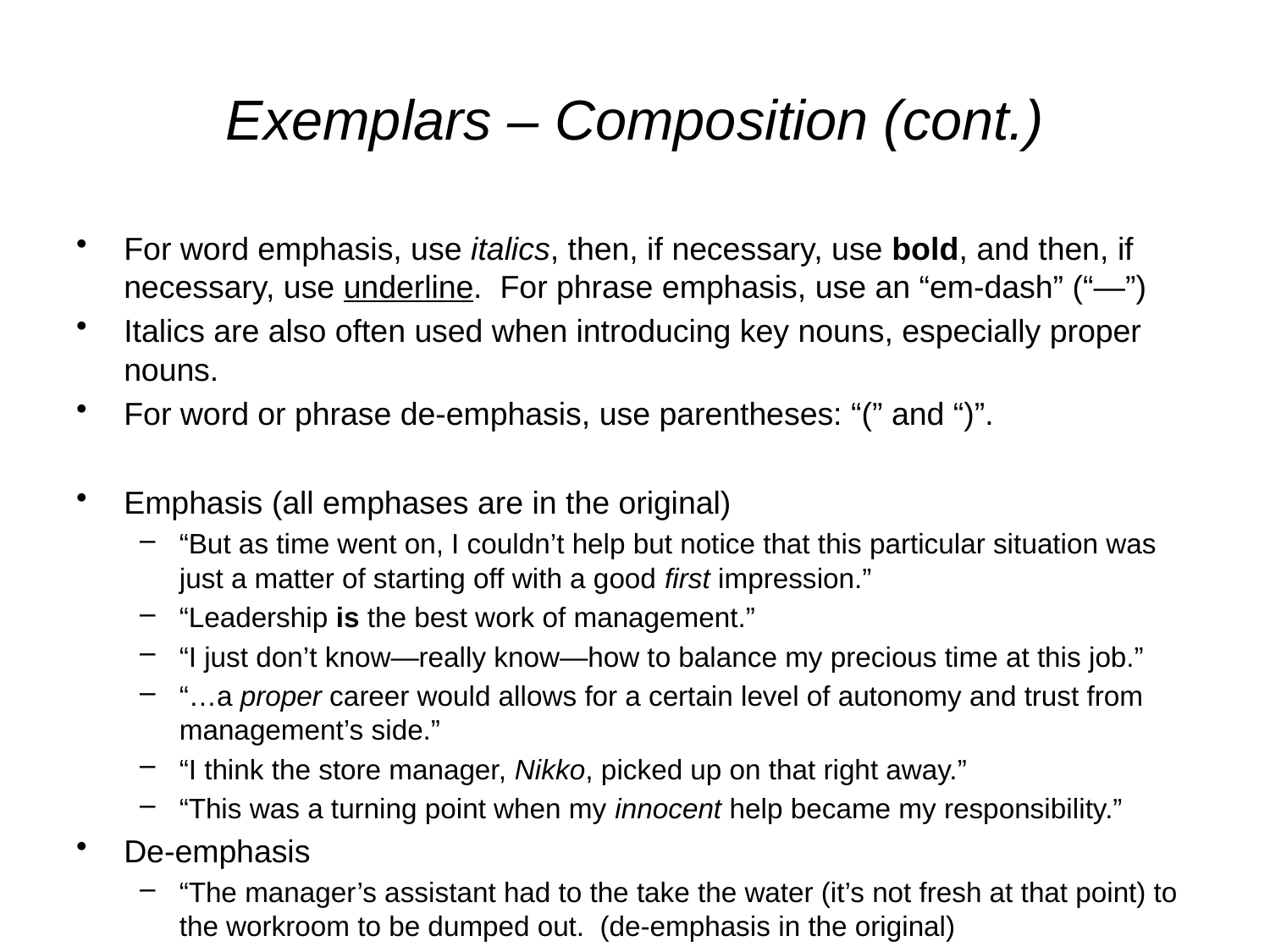

# Exemplars – Composition (cont.)
For word emphasis, use italics, then, if necessary, use bold, and then, if necessary, use underline.  For phrase emphasis, use an “em-dash” (“—”)
Italics are also often used when introducing key nouns, especially proper nouns.
For word or phrase de-emphasis, use parentheses: “(” and “)”.

Emphasis (all emphases are in the original)
“But as time went on, I couldn’t help but notice that this particular situation was just a matter of starting off with a good first impression.”
“Leadership is the best work of management.”
“I just don’t know—really know—how to balance my precious time at this job.”
“…a proper career would allows for a certain level of autonomy and trust from management’s side.”
“I think the store manager, Nikko, picked up on that right away.”
“This was a turning point when my innocent help became my responsibility.”
De-emphasis
“The manager’s assistant had to the take the water (it’s not fresh at that point) to the workroom to be dumped out.  (de-emphasis in the original)